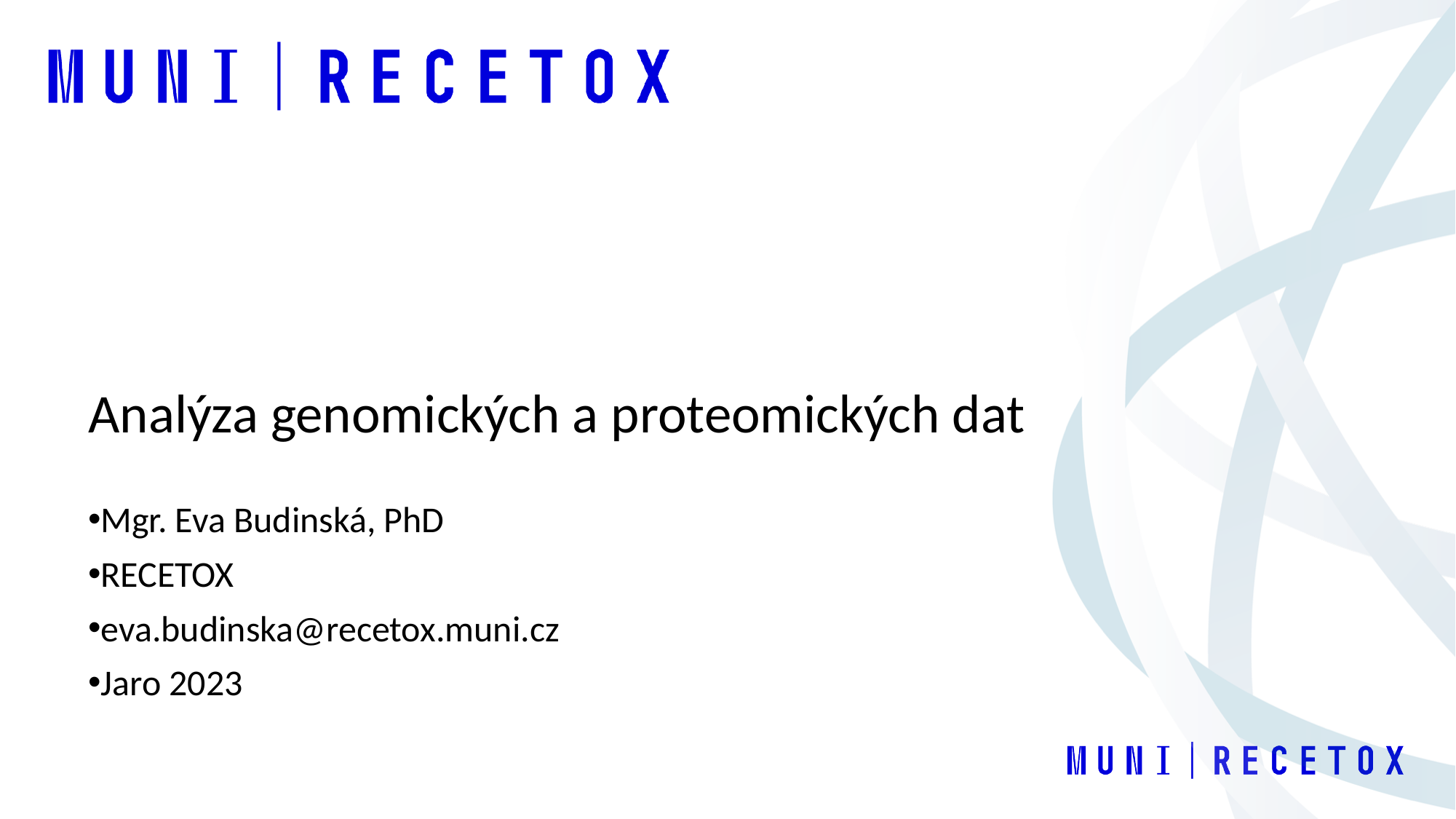

# Analýza genomických a proteomických dat

Mgr. Eva Budinská, PhD
RECETOX
eva.budinska@recetox.muni.cz
Jaro 2023